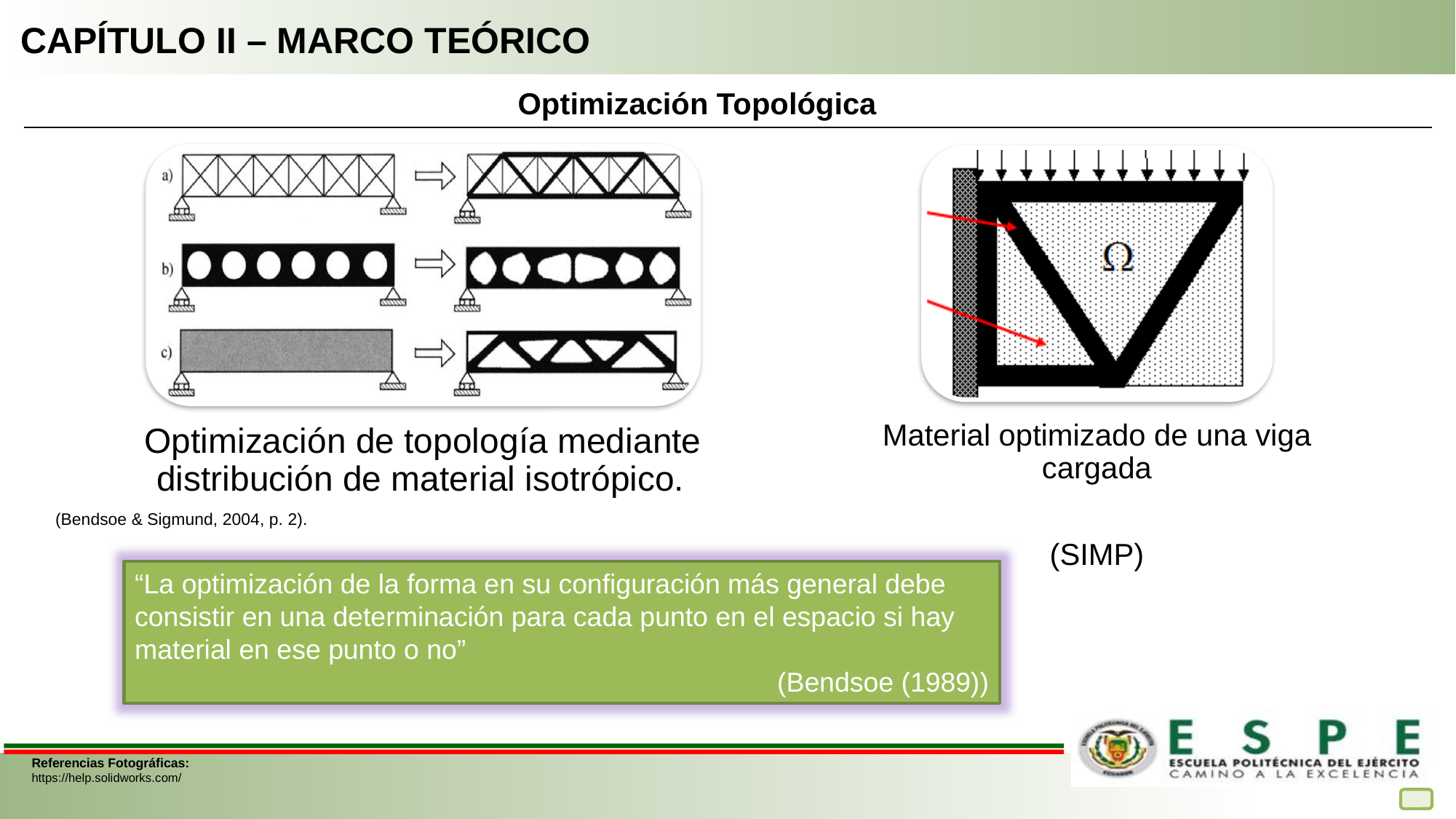

# CAPÍTULO II – MARCO TEÓRICO
Optimización Topológica
Optimización de topología mediante distribución de material isotrópico.
(Bendsoe & Sigmund, 2004, p. 2).
Material optimizado de una viga cargada

(SIMP)
“La optimización de la forma en su configuración más general debe consistir en una determinación para cada punto en el espacio si hay material en ese punto o no”
(Bendsoe (1989))
Referencias Fotográficas:
https://help.solidworks.com/